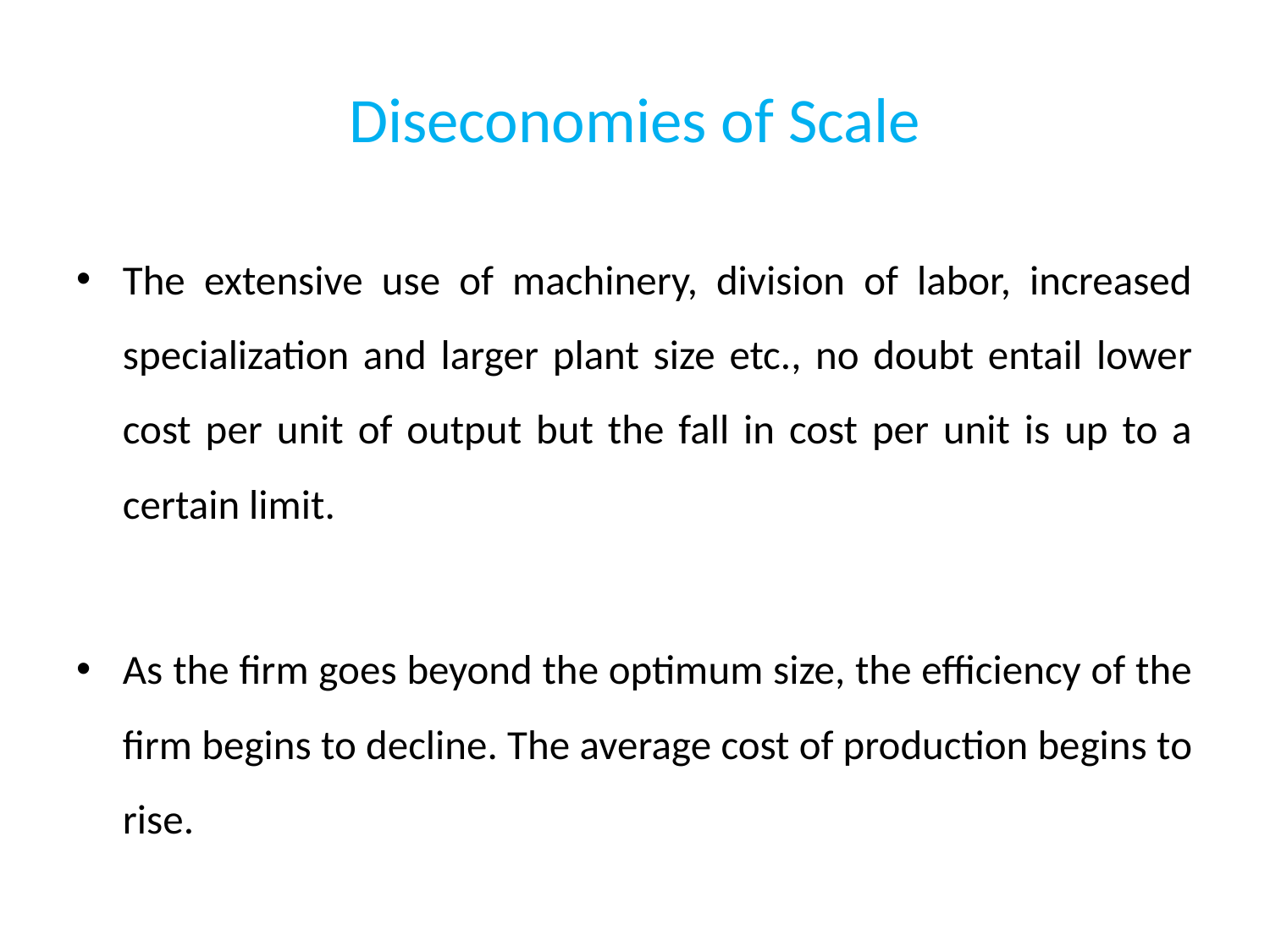

# Diseconomies of Scale
The extensive use of machinery, division of labor, increased specialization and larger plant size etc., no doubt entail lower cost per unit of output but the fall in cost per unit is up to a certain limit.

As the firm goes beyond the optimum size, the efficiency of the firm begins to decline. The average cost of production begins to rise.